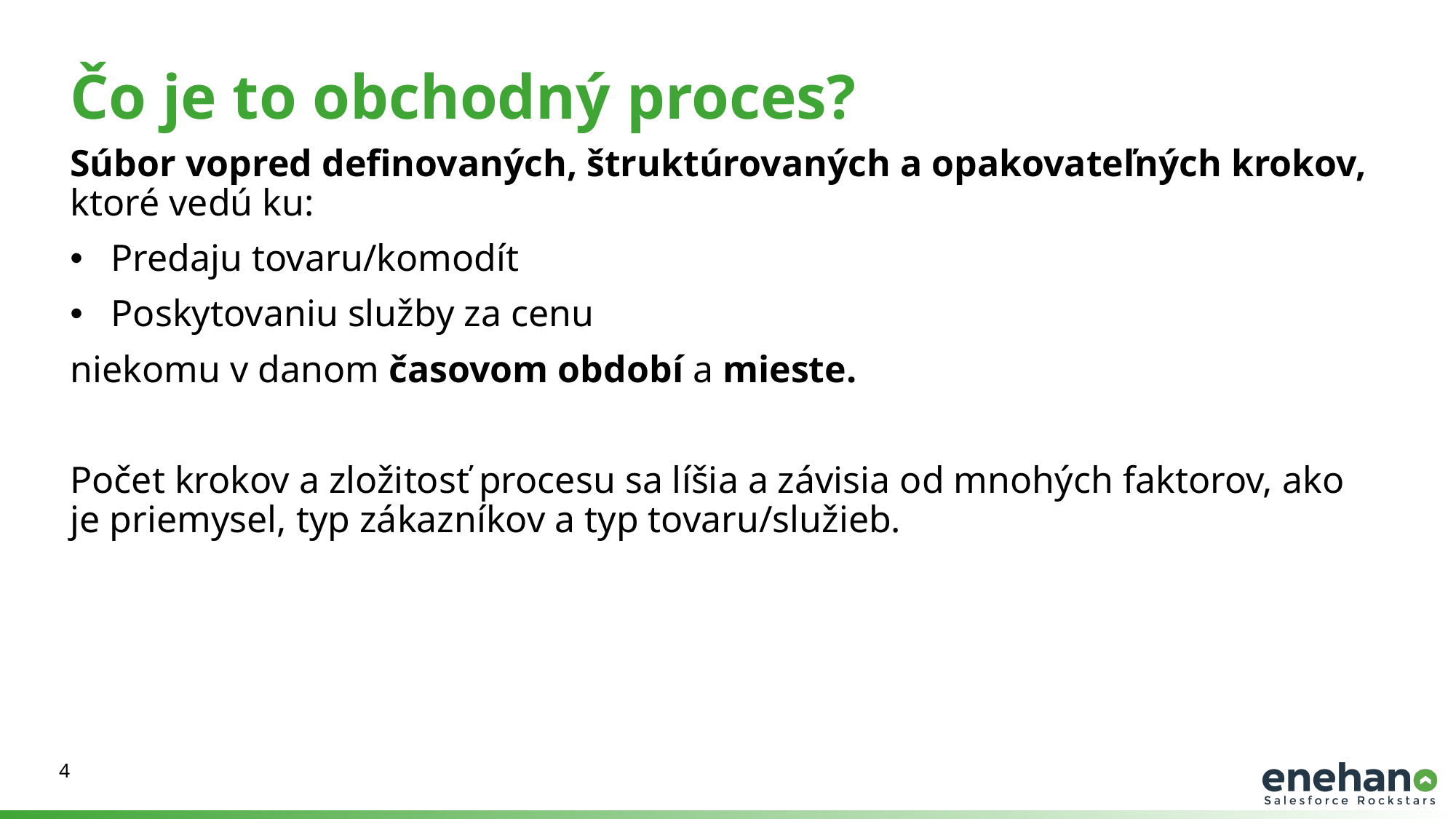

Čo je to obchodný proces?
Súbor vopred definovaných, štruktúrovaných a opakovateľných krokov, ktoré vedú ku:
Predaju tovaru/komodít
Poskytovaniu služby za cenu
niekomu v danom časovom období a mieste.

Počet krokov a zložitosť procesu sa líšia a závisia od mnohých faktorov, ako je priemysel, typ zákazníkov a typ tovaru/služieb.